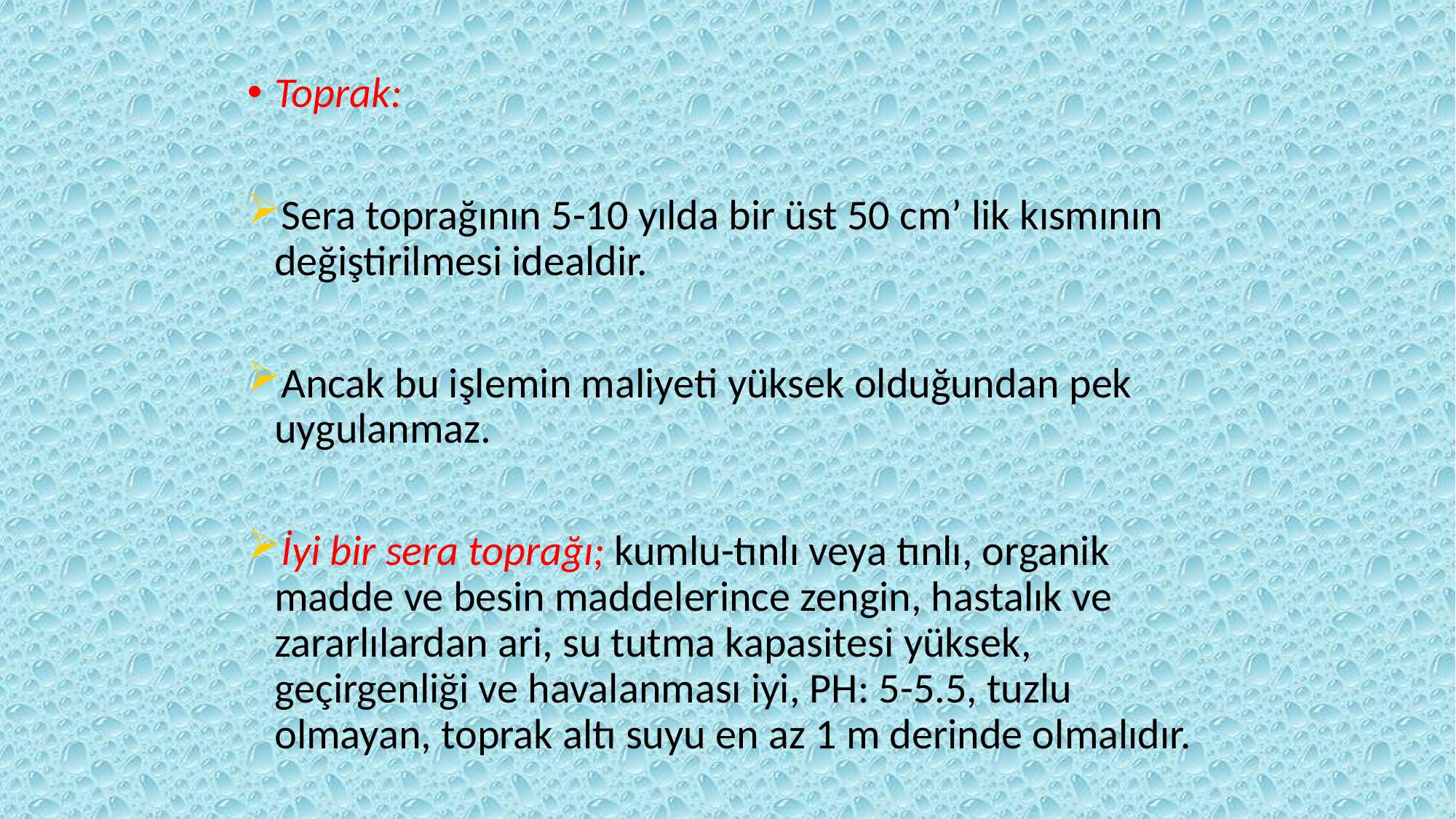

Toprak:

Sera toprağının 5-10 yılda bir üst 50 cm’ lik kısmının değiştirilmesi idealdir.

Ancak bu işlemin maliyeti yüksek olduğundan pek uygulanmaz.

İyi bir sera toprağı; kumlu-tınlı veya tınlı, organik madde ve besin maddelerince zengin, hastalık ve zararlılardan ari, su tutma kapasitesi yüksek, geçirgenliği ve havalanması iyi, PH: 5-5.5, tuzlu olmayan, toprak altı suyu en az 1 m derinde olmalıdır.